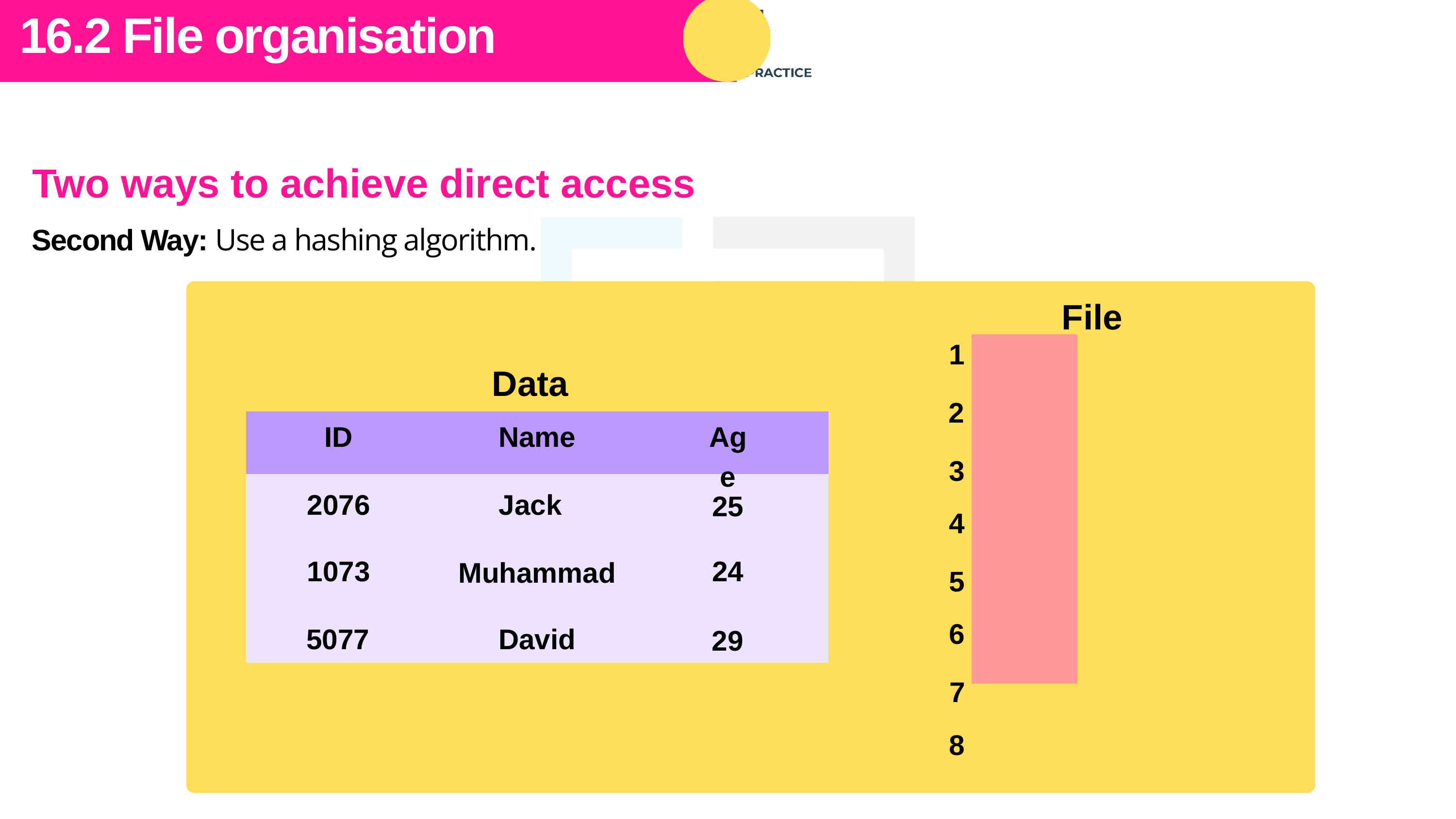

Subtopic 1
16.2 File organisation
Two ways to achieve direct access
Second Way: Use a hashing algorithm.

File
1
|  |
| --- |
|  |
|  |
|  |
|  |
|  |
|  |
|  |
Data
2
|  |  |  |
| --- | --- | --- |
|  |  |  |
|  |  |  |
|  |  |  |
ID
Name
Age
3
2076
Jack
25
4
1073
24
Muhammad
5
6
5077
David
29
7
8